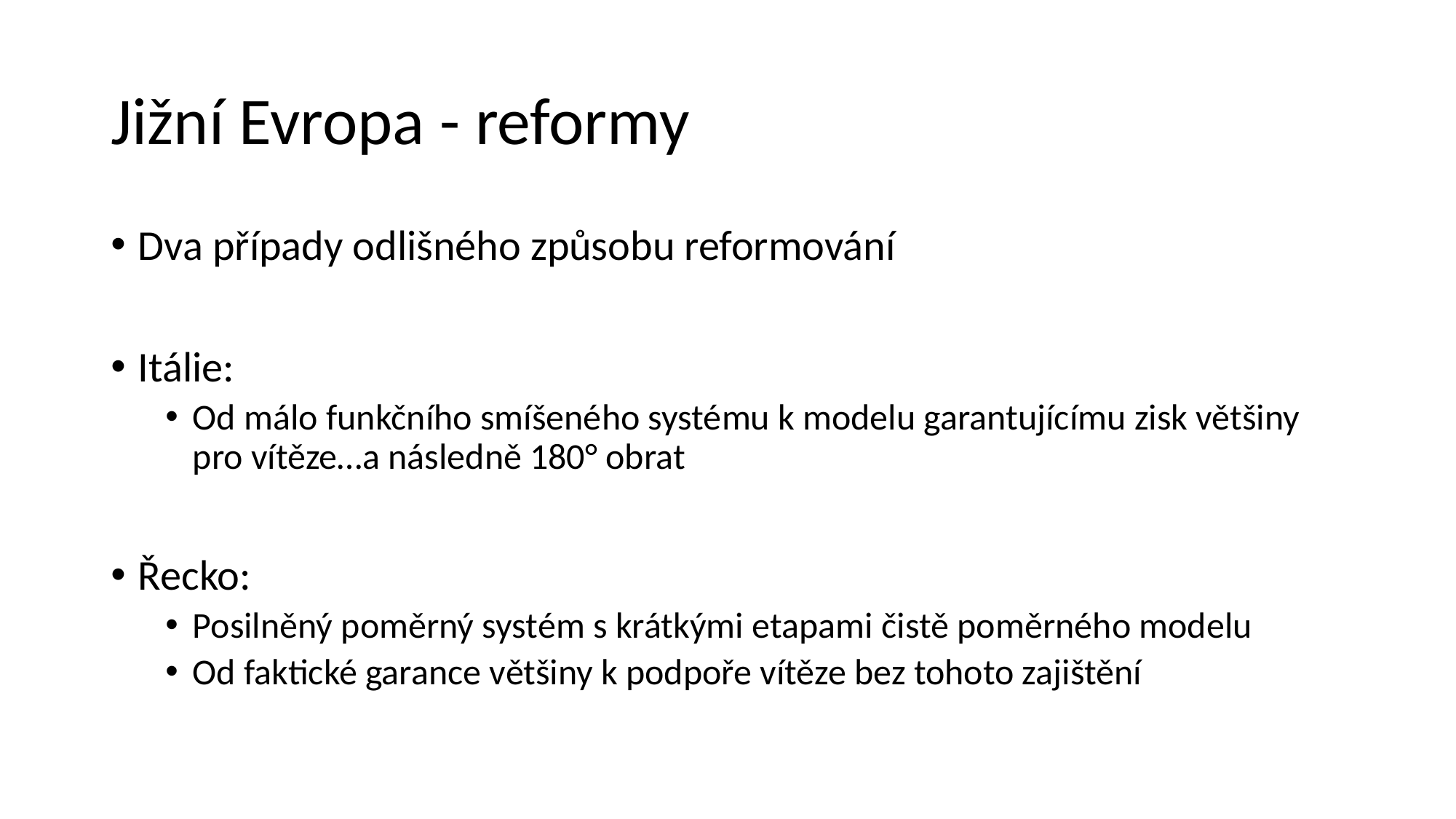

# Jižní Evropa - reformy
Dva případy odlišného způsobu reformování

Itálie:
Od málo funkčního smíšeného systému k modelu garantujícímu zisk většiny pro vítěze…a následně 180° obrat

Řecko:
Posilněný poměrný systém s krátkými etapami čistě poměrného modelu
Od faktické garance většiny k podpoře vítěze bez tohoto zajištění